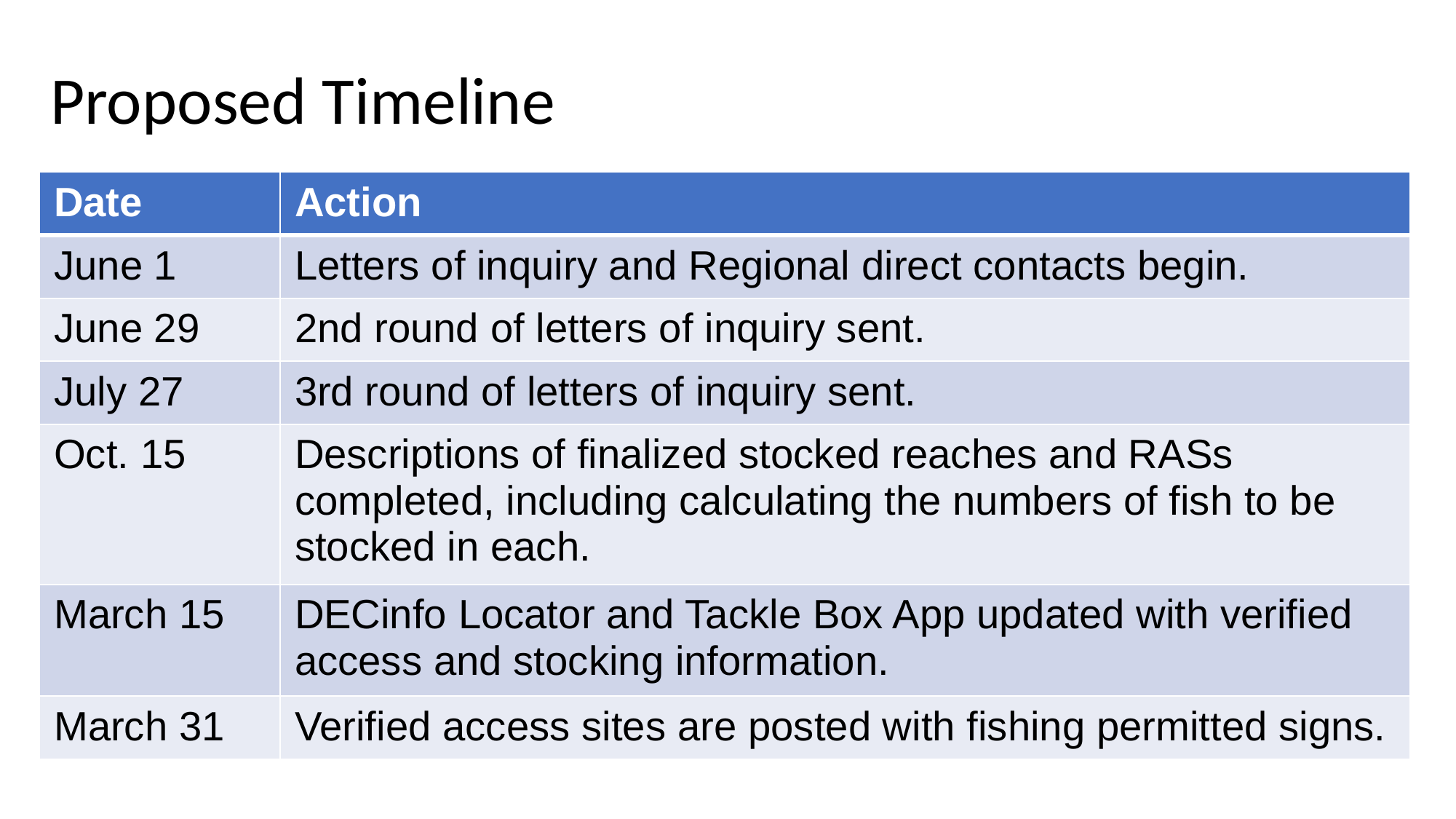

# Proposed Timeline
| Date | Action |
| --- | --- |
| June 1 | Letters of inquiry and Regional direct contacts begin. |
| June 29 | 2nd round of letters of inquiry sent. |
| July 27 | 3rd round of letters of inquiry sent. |
| Oct. 15 | Descriptions of finalized stocked reaches and RASs completed, including calculating the numbers of fish to be stocked in each. |
| March 15 | DECinfo Locator and Tackle Box App updated with verified access and stocking information. |
| March 31 | Verified access sites are posted with fishing permitted signs. |